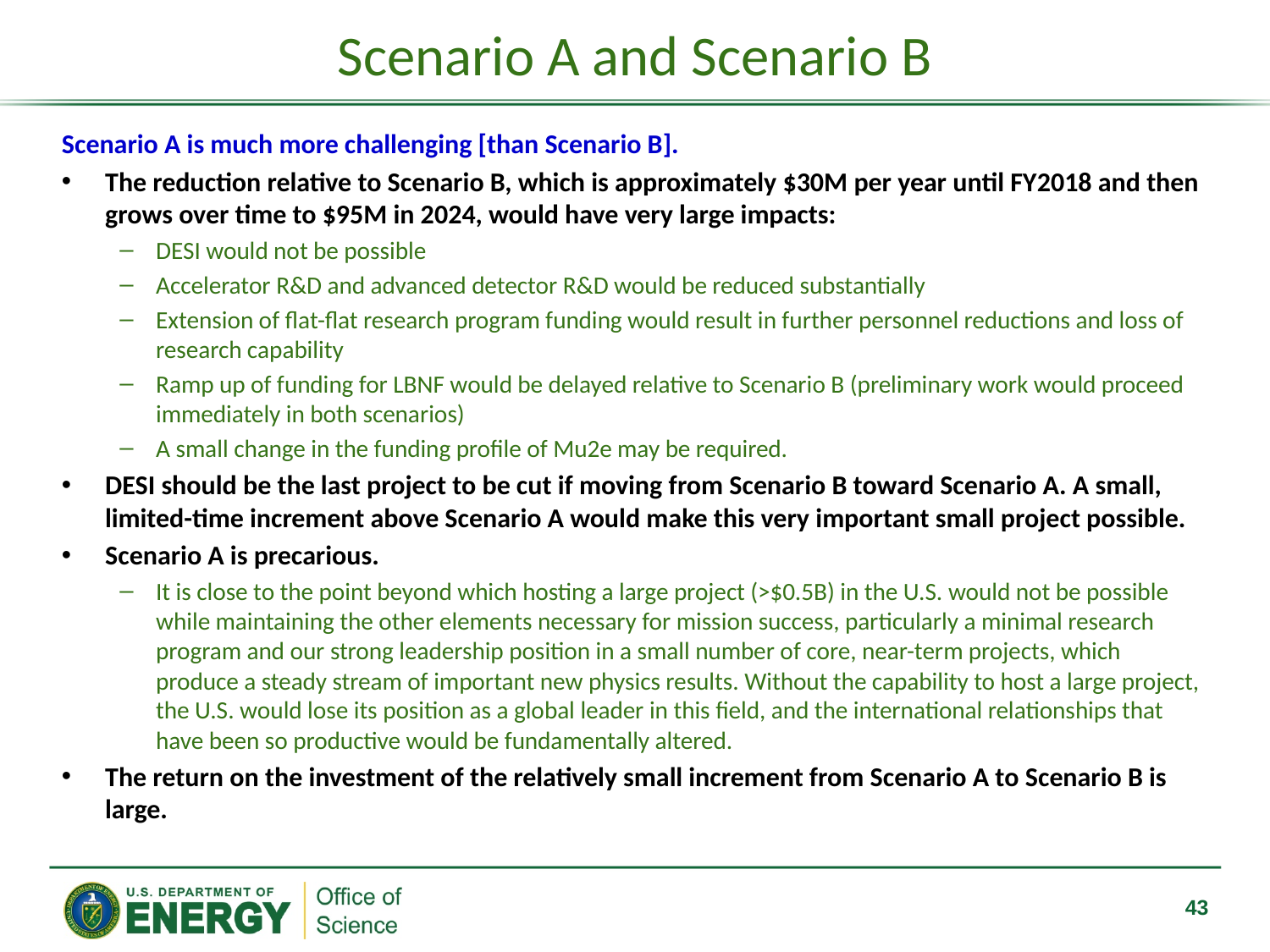

# Scenario A and Scenario B
Scenario A is much more challenging [than Scenario B].
The reduction relative to Scenario B, which is approximately $30M per year until FY2018 and then grows over time to $95M in 2024, would have very large impacts:
DESI would not be possible
Accelerator R&D and advanced detector R&D would be reduced substantially
Extension of flat-flat research program funding would result in further personnel reductions and loss of research capability
Ramp up of funding for LBNF would be delayed relative to Scenario B (preliminary work would proceed immediately in both scenarios)
A small change in the funding profile of Mu2e may be required.
DESI should be the last project to be cut if moving from Scenario B toward Scenario A. A small, limited-time increment above Scenario A would make this very important small project possible.
Scenario A is precarious.
It is close to the point beyond which hosting a large project (>$0.5B) in the U.S. would not be possible while maintaining the other elements necessary for mission success, particularly a minimal research program and our strong leadership position in a small number of core, near-term projects, which produce a steady stream of important new physics results. Without the capability to host a large project, the U.S. would lose its position as a global leader in this field, and the international relationships that have been so productive would be fundamentally altered.
The return on the investment of the relatively small increment from Scenario A to Scenario B is large.
43